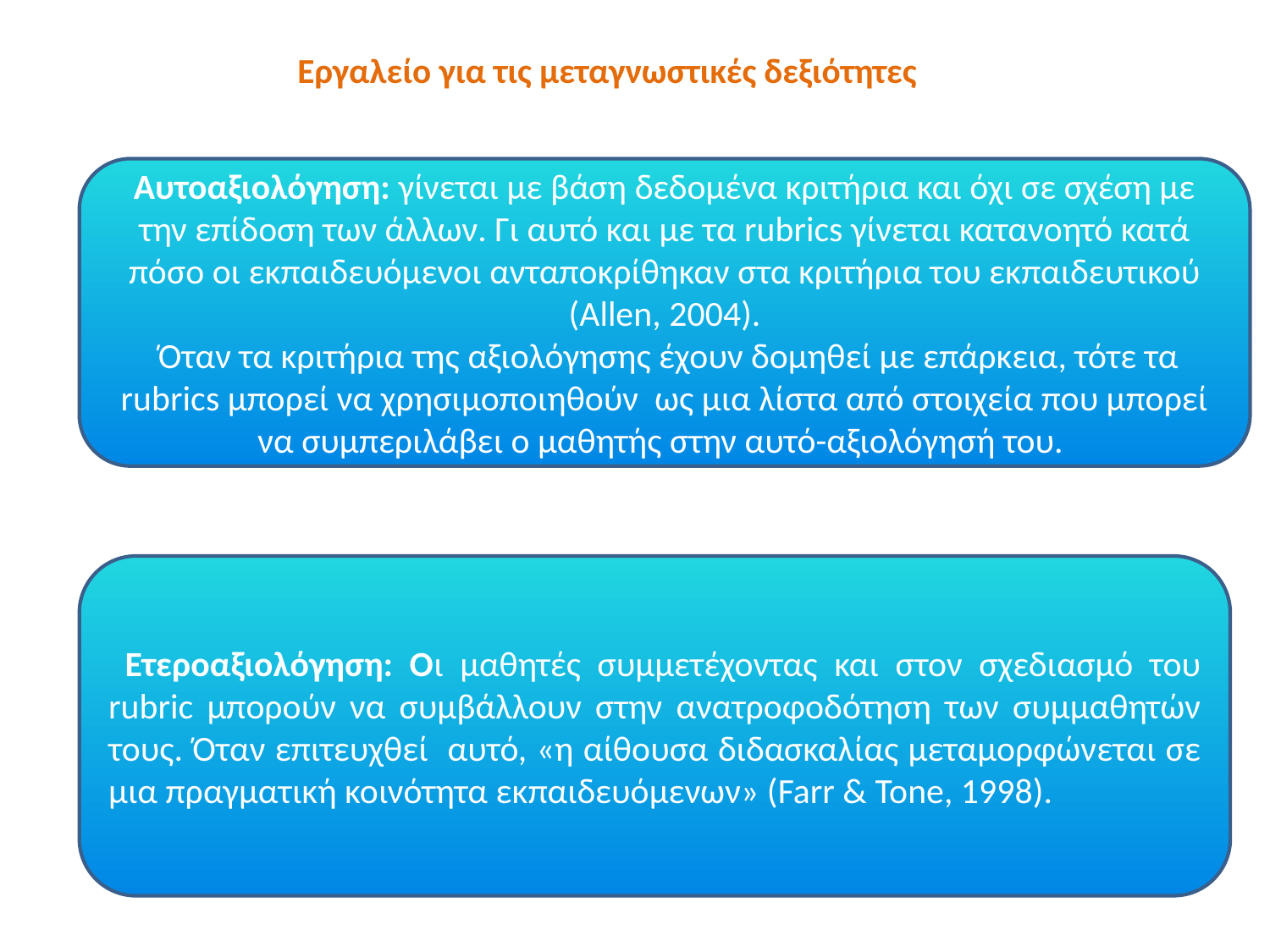

# Εργαλείο για τις μεταγνωστικές δεξιότητες
Αυτοαξιολόγηση: γίνεται με βάση δεδομένα κριτήρια και όχι σε σχέση με την επίδοση των άλλων. Γι αυτό και με τα rubrics γίνεται κατανοητό κατά πόσο οι εκπαιδευόμενοι ανταποκρίθηκαν στα κριτήρια του εκπαιδευτικού (Allen, 2004).
 Όταν τα κριτήρια της αξιολόγησης έχουν δομηθεί με επάρκεια, τότε τα rubrics μπορεί να χρησιμοποιηθούν  ως μια λίστα από στοιχεία που μπορεί να συμπεριλάβει ο μαθητής στην αυτό-αξιολόγησή του.
 Ετεροαξιολόγηση: Οι μαθητές συμμετέχοντας και στον σχεδιασμό του rubric μπορούν να συμβάλλουν στην ανατροφοδότηση των συμμαθητών τους. Όταν επιτευχθεί  αυτό, «η αίθουσα διδασκαλίας μεταμορφώνεται σε μια πραγματική κοινότητα εκπαιδευόμενων» (Farr & Tone, 1998).